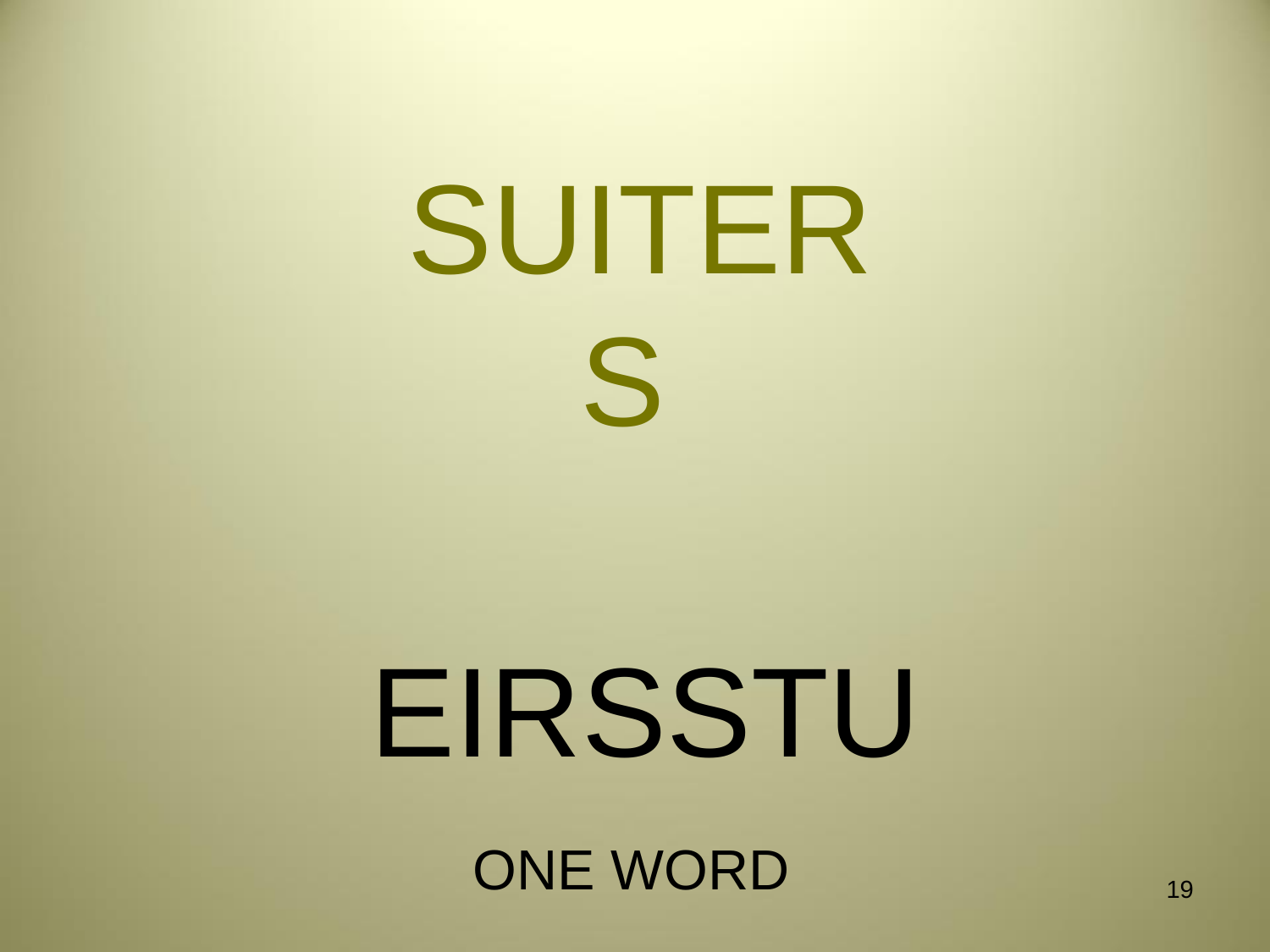

# SUITER S
EIRSSTU
ONE WORD
19